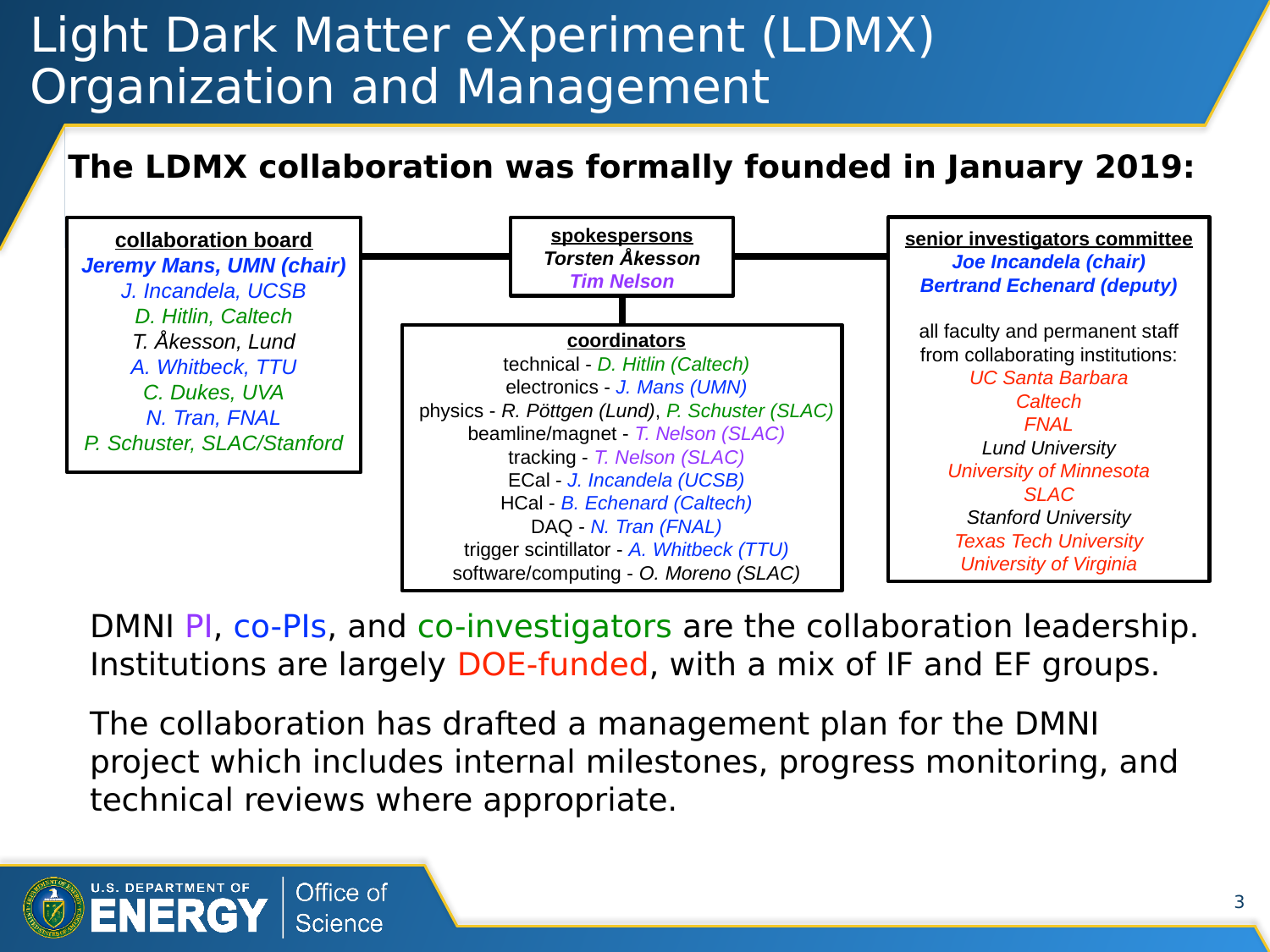

# Light Dark Matter eXperiment (LDMX)
Organization and Management
The LDMX collaboration was formally founded in January 2019:
senior investigators committee
Joe Incandela (chair)
Bertrand Echenard (deputy)

all faculty and permanent staff from collaborating institutions:
UC Santa Barbara
Caltech
FNAL
Lund University
University of Minnesota
SLAC
Stanford University
Texas Tech University
University of Virginia
collaboration board
Jeremy Mans, UMN (chair)
J. Incandela, UCSB
D. Hitlin, Caltech
T. Åkesson, Lund
A. Whitbeck, TTU
C. Dukes, UVA
N. Tran, FNAL
P. Schuster, SLAC/Stanford
spokespersons
Torsten Åkesson
Tim Nelson

coordinators
technical - D. Hitlin (Caltech)
electronics - J. Mans (UMN)
physics - R. Pöttgen (Lund), P. Schuster (SLAC)
beamline/magnet - T. Nelson (SLAC)
tracking - T. Nelson (SLAC)
ECal - J. Incandela (UCSB)
HCal - B. Echenard (Caltech)
DAQ - N. Tran (FNAL)
trigger scintillator - A. Whitbeck (TTU)
software/computing - O. Moreno (SLAC)
DMNI PI, co-PIs, and co-investigators are the collaboration leadership. Institutions are largely DOE-funded, with a mix of IF and EF groups.
The collaboration has drafted a management plan for the DMNI project which includes internal milestones, progress monitoring, and technical reviews where appropriate.
3